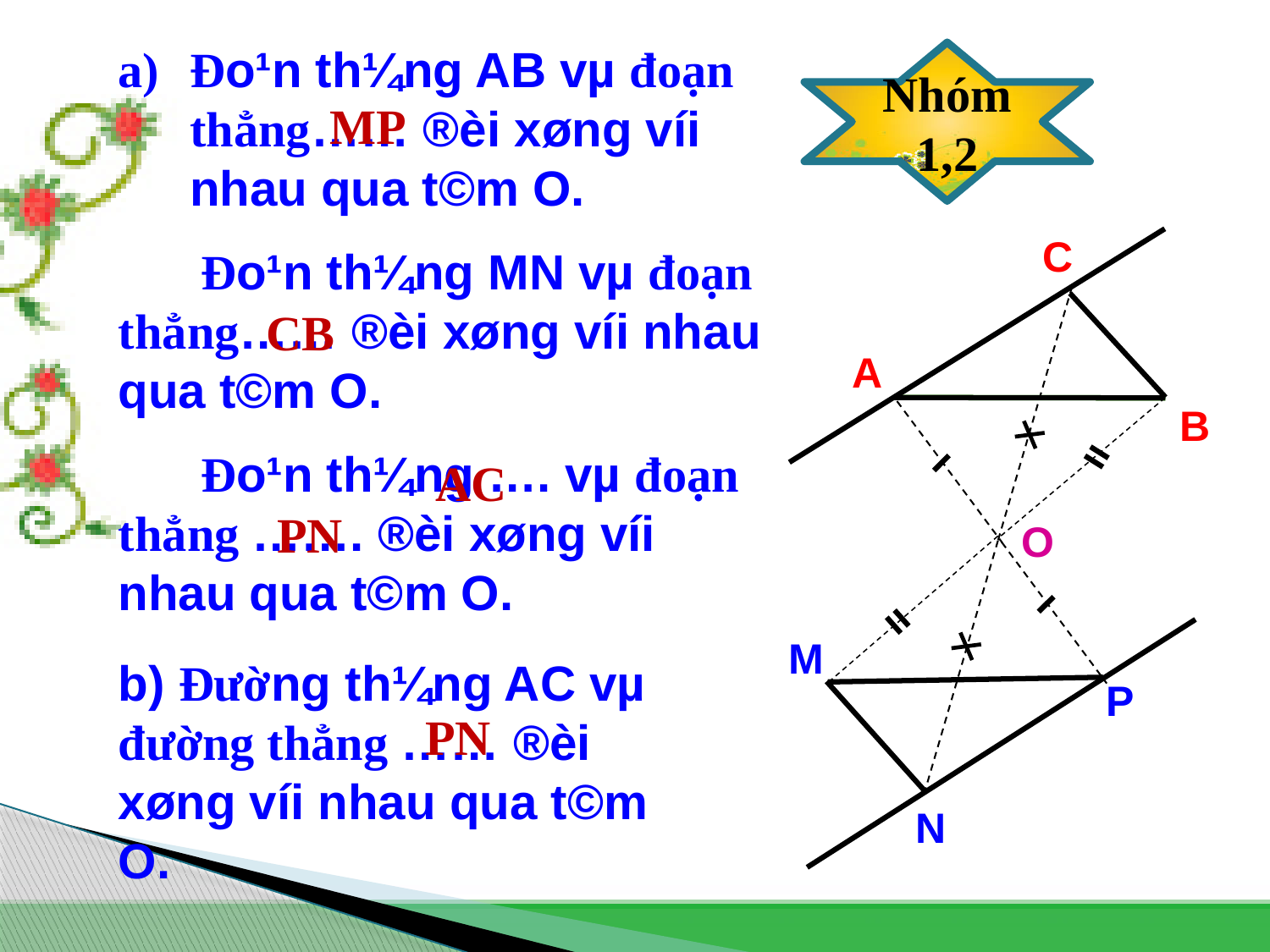

Đo¹n th¼ng AB vµ đoạn thẳng…… ®èi xøng víi nhau qua t©m O.
      Đo¹n th¼ng MN vµ đoạn thẳng…… ®èi xøng víi nhau qua t©m O.
      Đo¹n th¼ng …. vµ đoạn thẳng ……. ®èi xøng víi nhau qua t©m O.

Nhóm 1,2
MP
C

CB

A

B

AC

PN
O

M

b) Đường th¼ng AC vµ đường thẳng …… ®èi xøng víi nhau qua t©m O.

P
PN

N